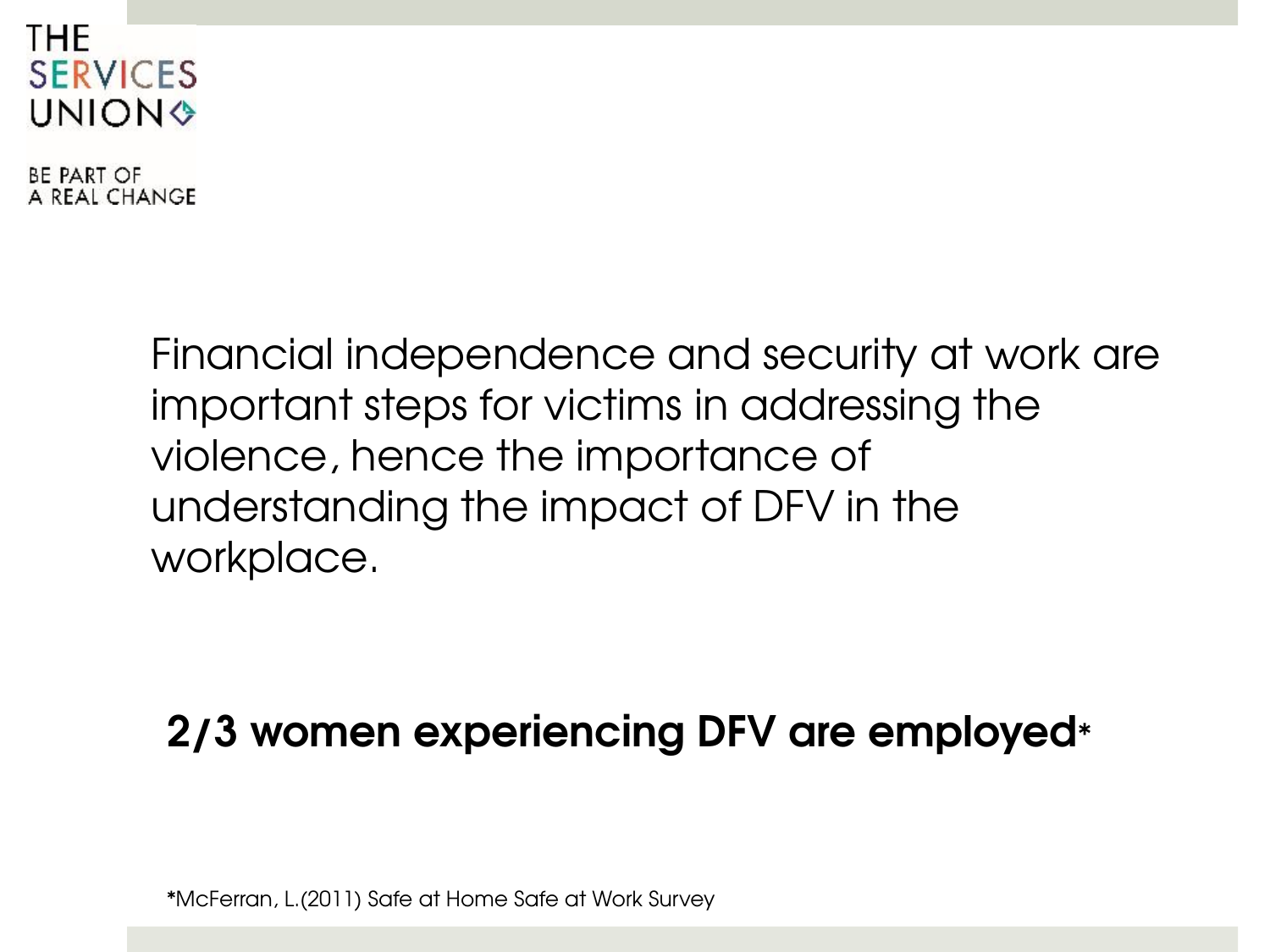

Financial independence and security at work are important steps for victims in addressing the violence, hence the importance of understanding the impact of DFV in the workplace.
2/3 women experiencing DFV are employed*
*McFerran, L.(2011) Safe at Home Safe at Work Survey